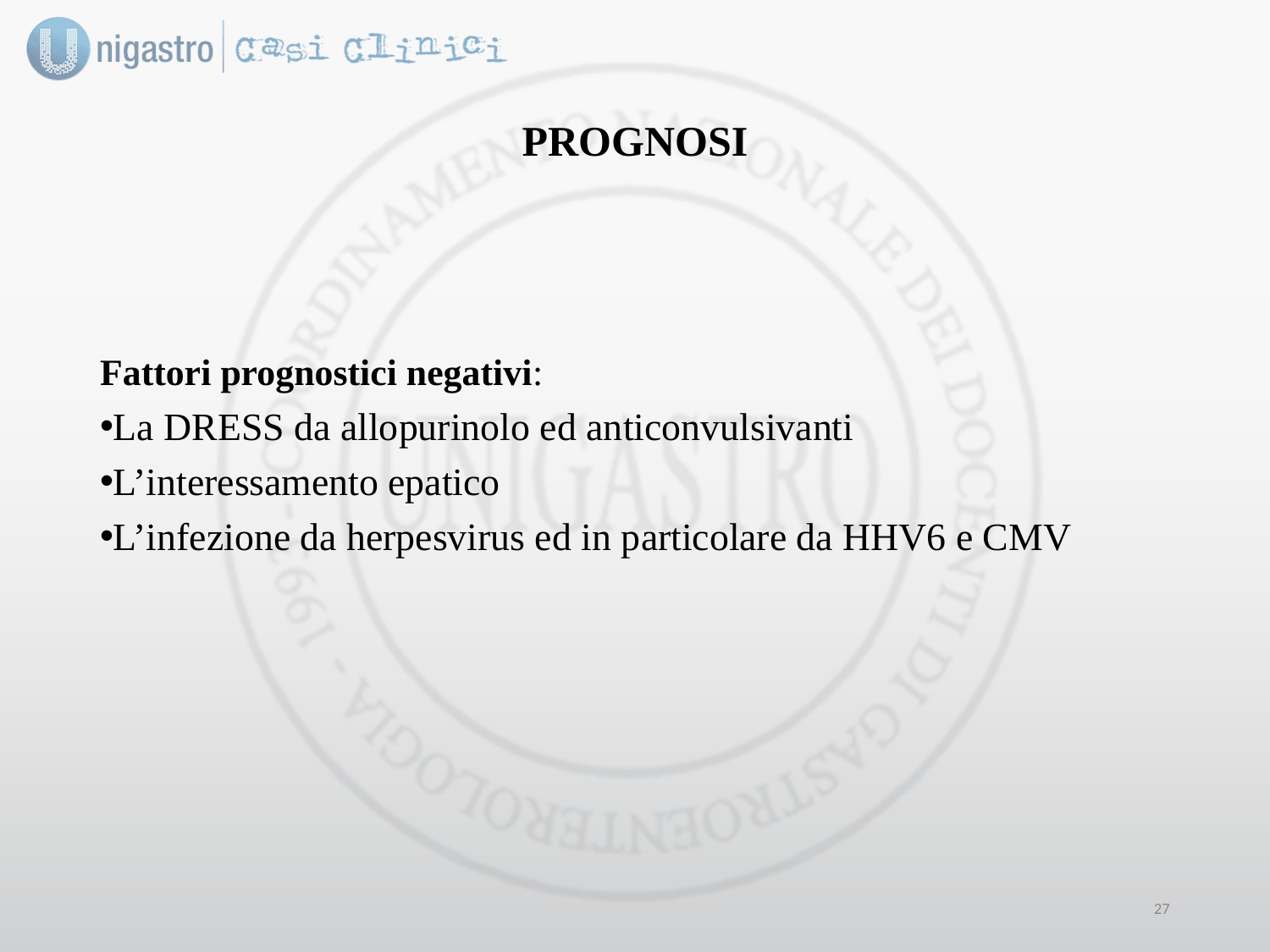

# PROGNOSI
Fattori prognostici negativi:
La DRESS da allopurinolo ed anticonvulsivanti
L’interessamento epatico
L’infezione da herpesvirus ed in particolare da HHV6 e CMV

27